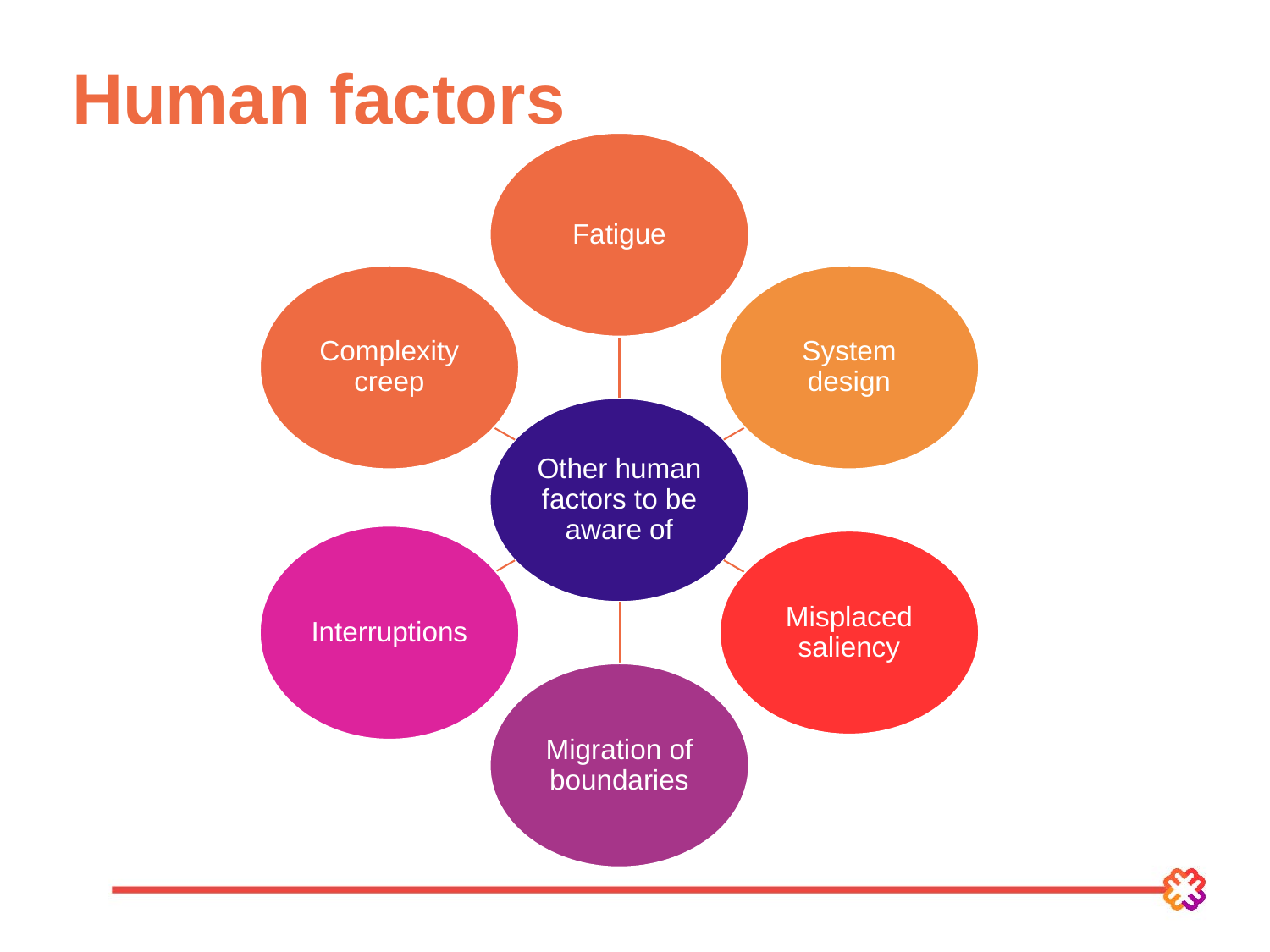

Human factors
#
Other human factors to be aware of

Fatigue

System design

Misplaced saliency

Migration of boundaries

Interruptions

Complexity creep